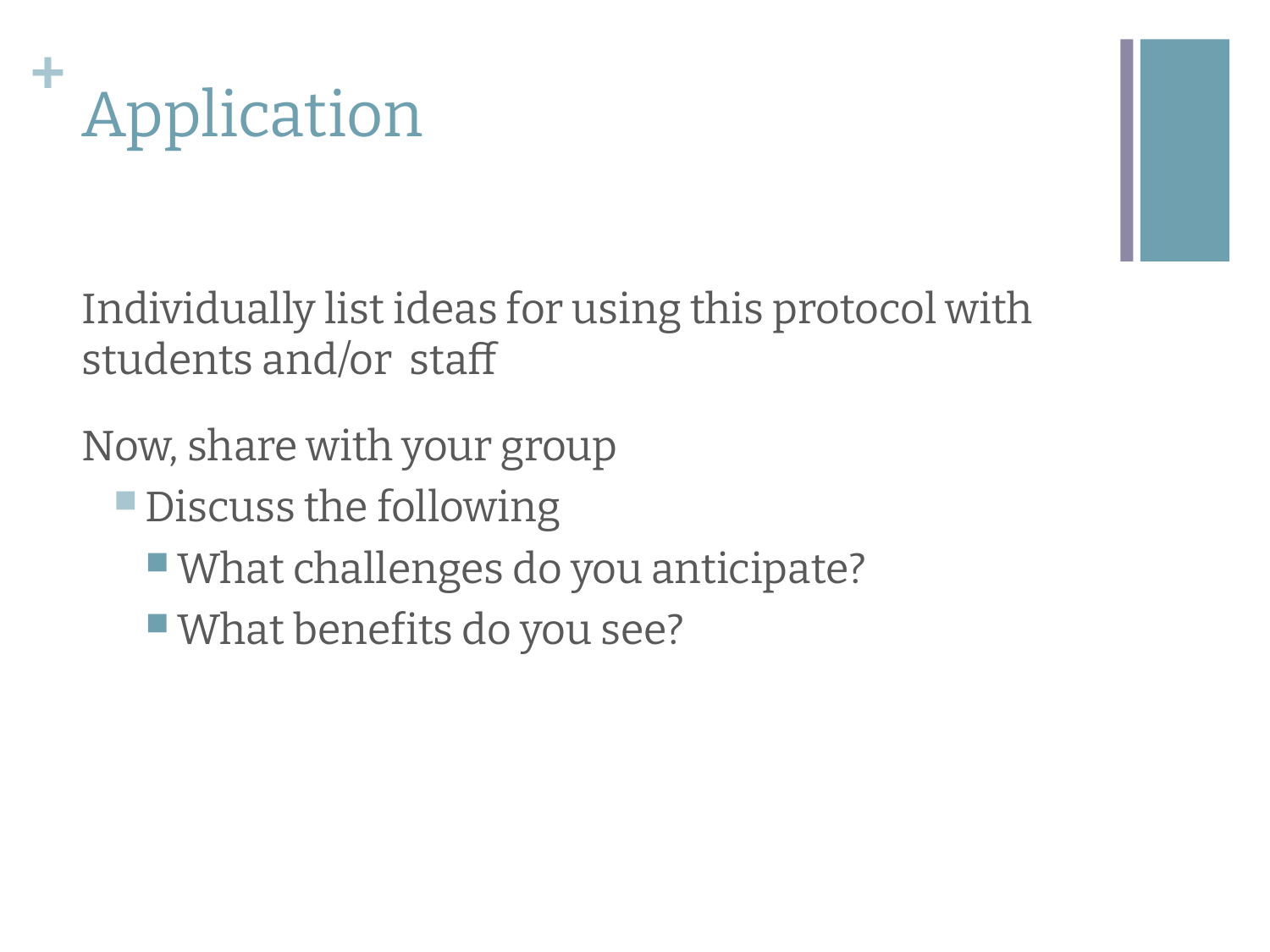

# Application
Individually list ideas for using this protocol with students and/or  staff
Now, share with your group
Discuss the following
What challenges do you anticipate?
What benefits do you see?